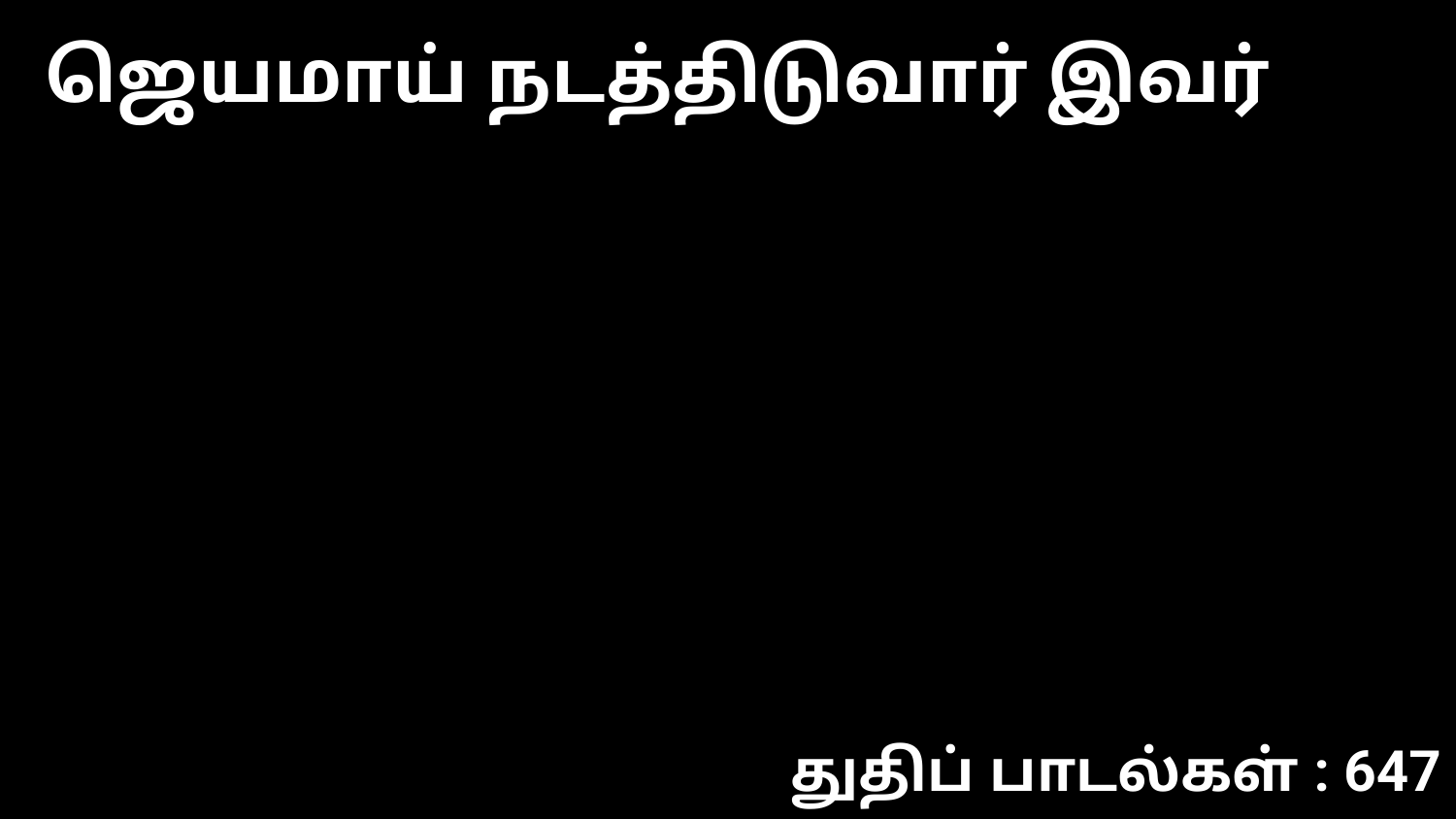

ஜெயமாய் நடத்திடுவார் இவர்
துதிப் பாடல்கள் : 647